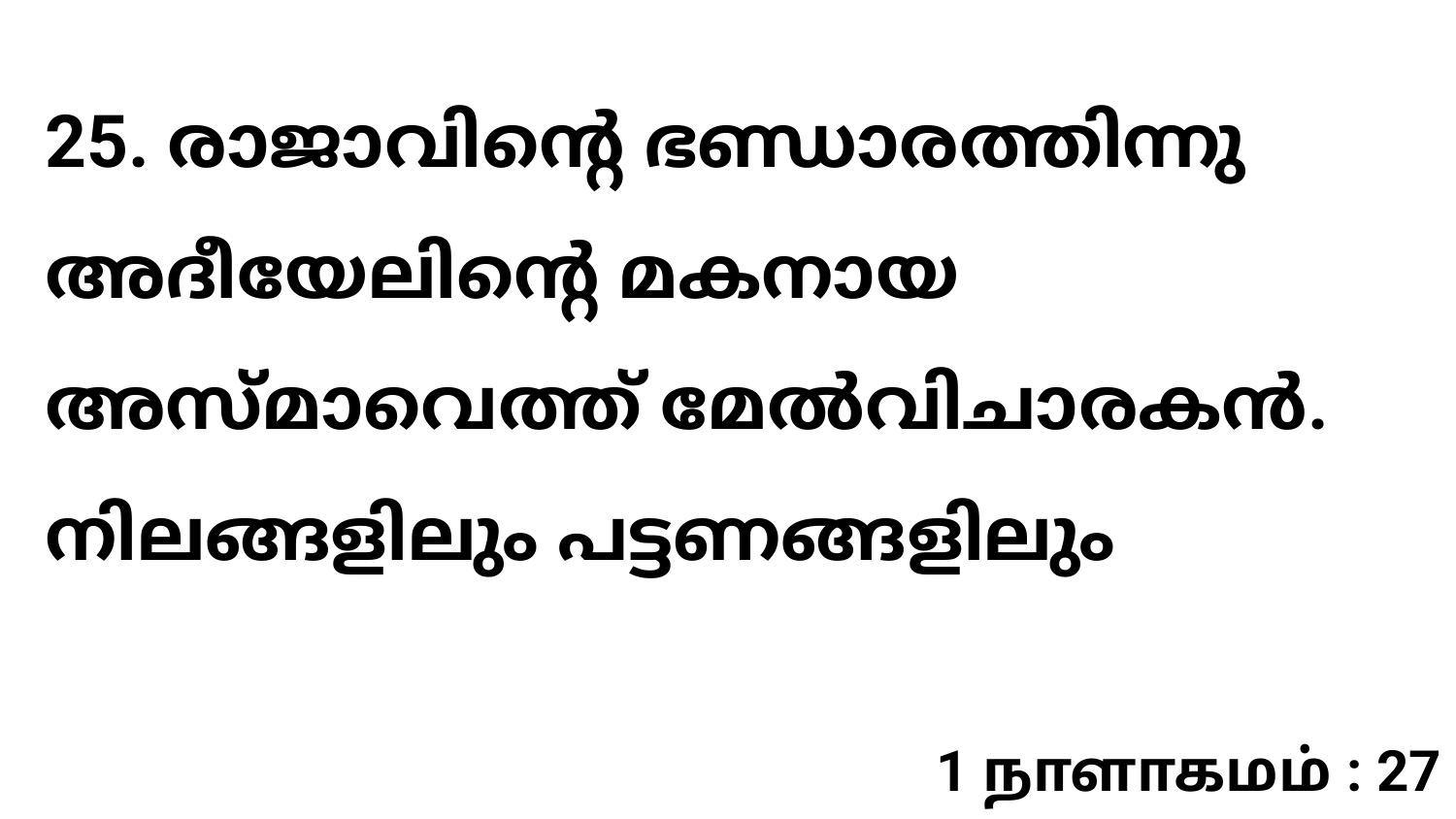

25. രാജാവിന്റെ ഭണ്ഡാരത്തിന്നു അദീയേലിന്റെ മകനായ അസ്മാവെത്ത് മേൽവിചാരകൻ. നിലങ്ങളിലും പട്ടണങ്ങളിലും
1 நாளாகமம் : 27